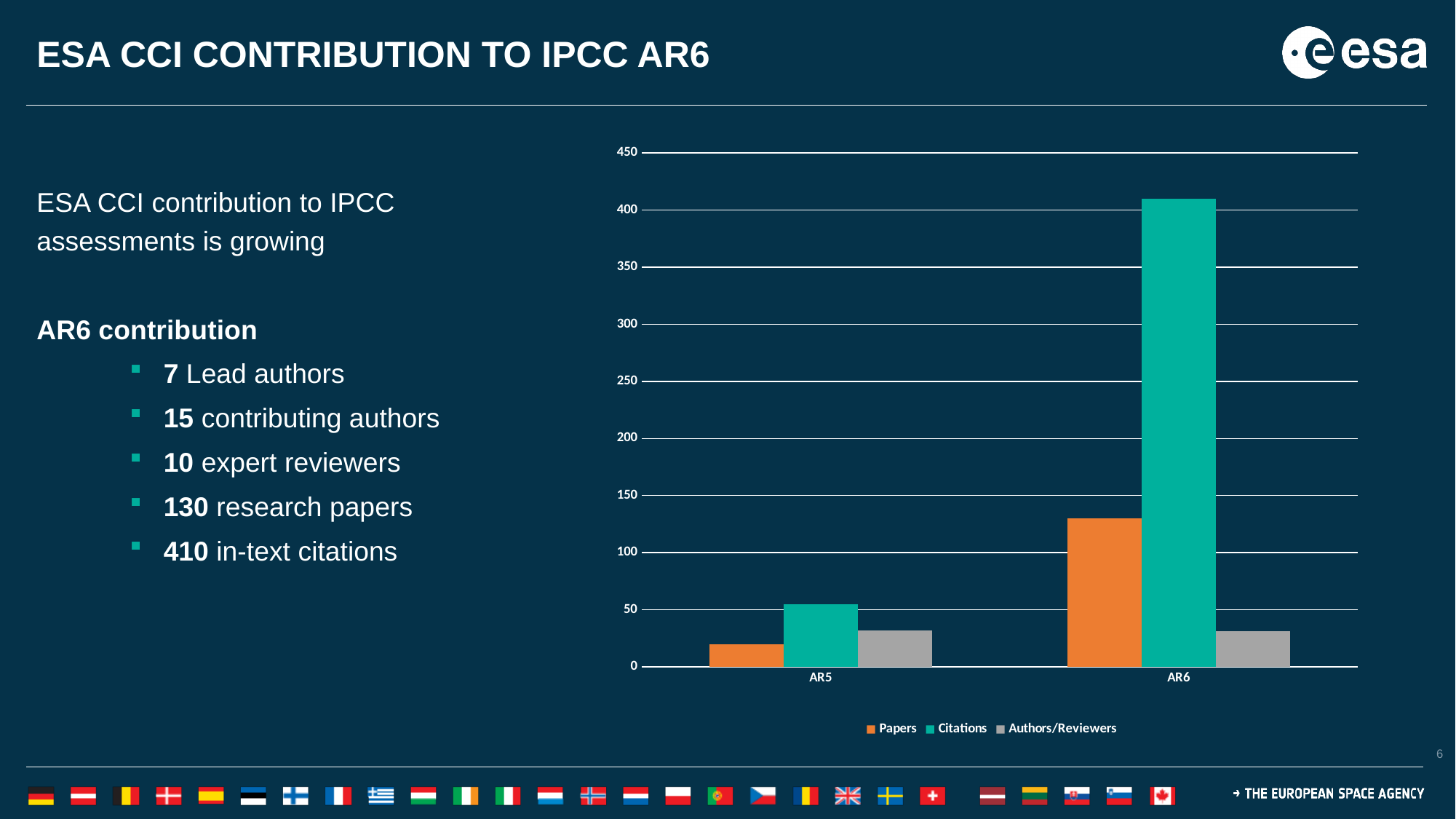

# ESA CCI CONTRIBUTION TO IPCC AR6

### Chart

| Category | Papers | Citations | Authors/Reviewers |
|---|---|---|---|
| AR5 | 20.0 | 55.0 | 32.0 |
| AR6 | 130.0 | 410.0 | 31.0 |
ESA CCI contribution to IPCC assessments is growing

AR6 contribution
7 Lead authors
15 contributing authors
10 expert reviewers
130 research papers
410 in-text citations